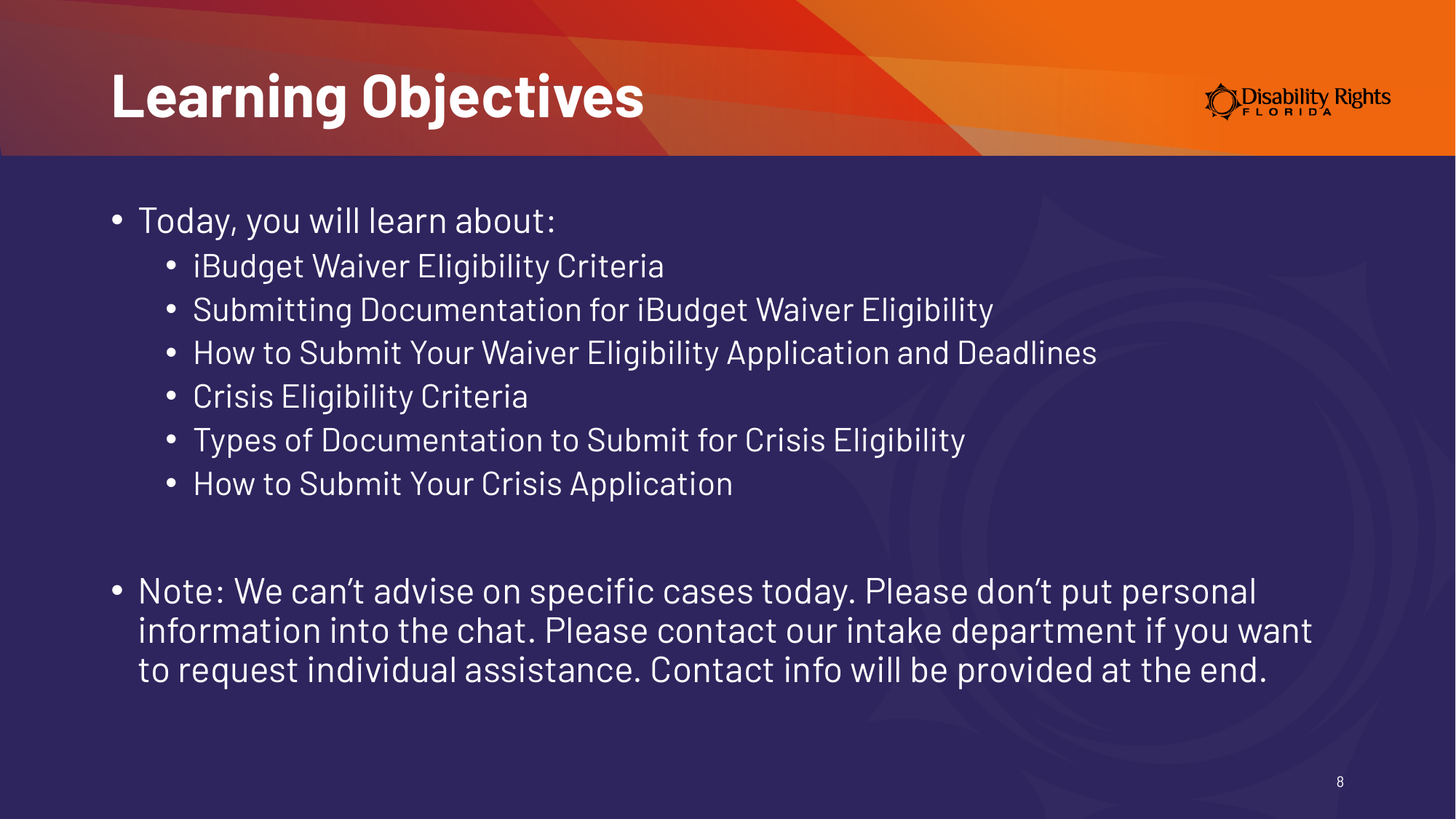

# Learning Objectives
Today, you will learn about:
iBudget Waiver Eligibility Criteria
Submitting Documentation for iBudget Waiver Eligibility
How to Submit Your Waiver Eligibility Application and Deadlines
Crisis Eligibility Criteria
Types of Documentation to Submit for Crisis Eligibility
How to Submit Your Crisis Application

Note: We can’t advise on specific cases today. Please don’t put personal information into the chat. Please contact our intake department if you want to request individual assistance. Contact info will be provided at the end.

8